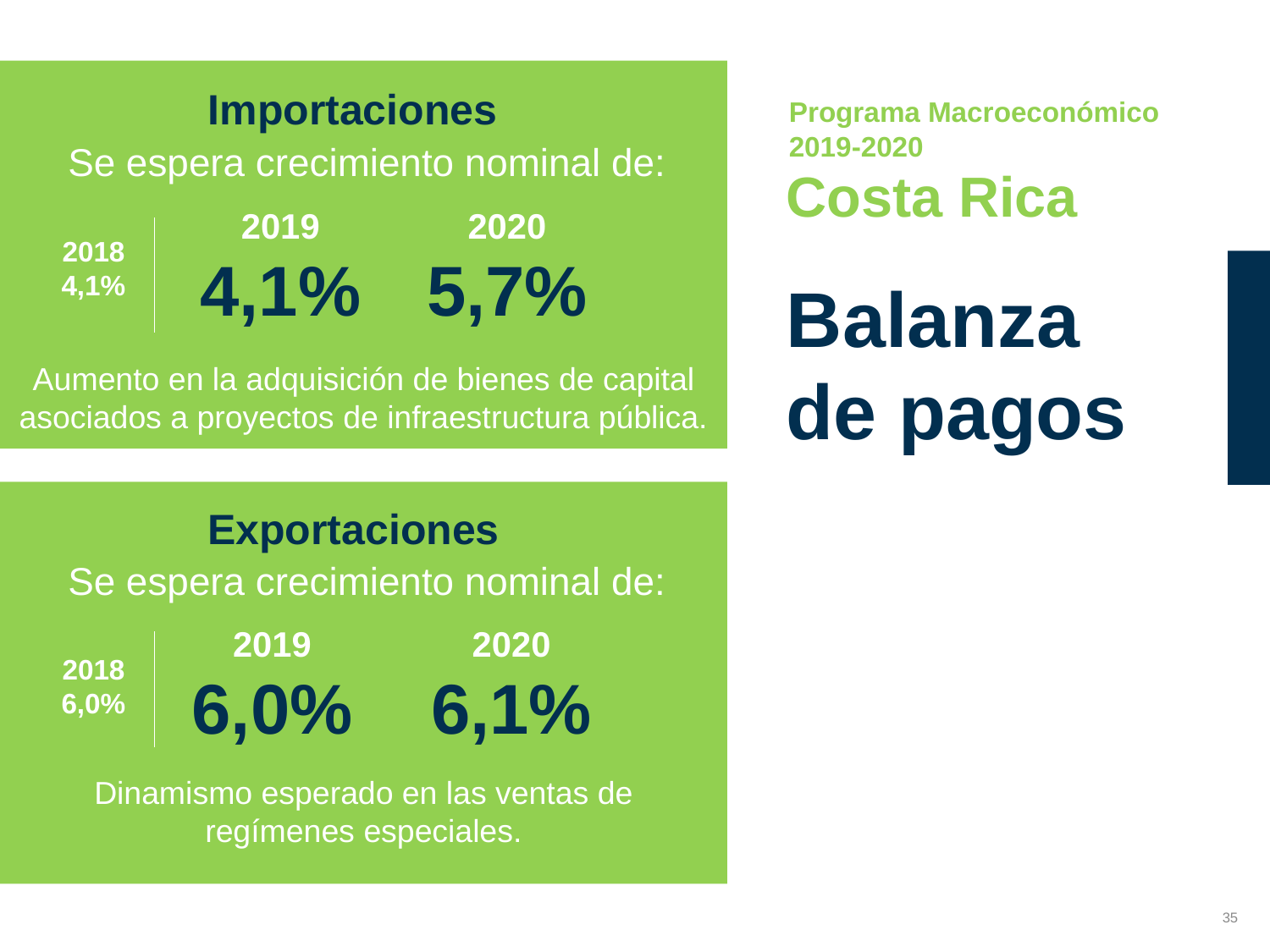

Importaciones
Programa Macroeconómico
2019-2020
Se espera crecimiento nominal de:
Costa Rica
2019
4,1%
2020
5,7%
2018
4,1%

Balanza de pagos
2019
Aumento en la adquisición de bienes de capital asociados a proyectos de infraestructura pública.

Exportaciones
Proyección
Se espera crecimiento nominal de:
2019
6,0%
2020
6,1%
2018
6,0%
Dinamismo esperado en las ventas de regímenes especiales.
35